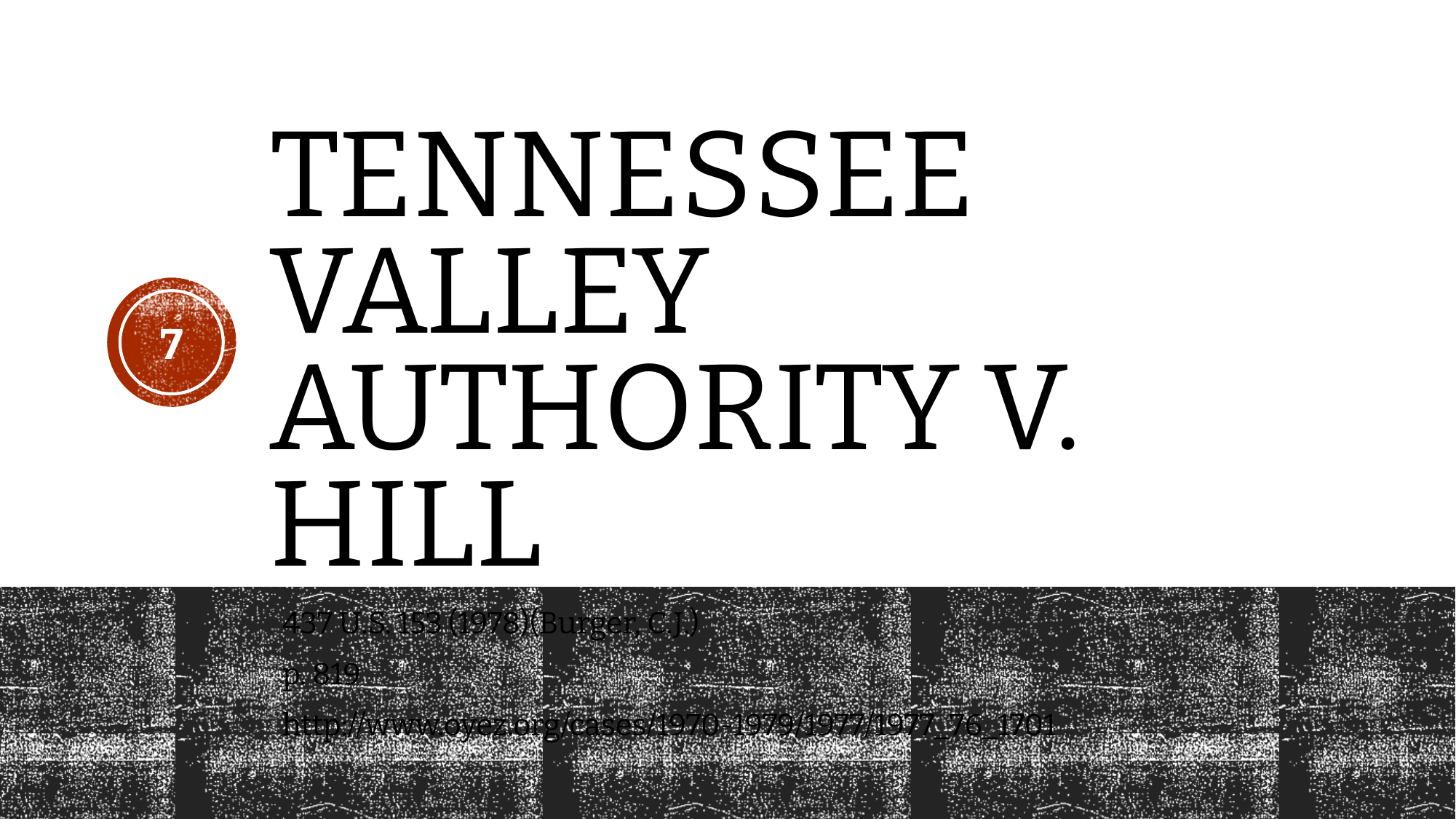

# Tennessee Valley Authority v. Hill
7
437 U.S. 153 (1978)(Burger, C.J.)
p. 819
http://www.oyez.org/cases/1970-1979/1977/1977_76_1701